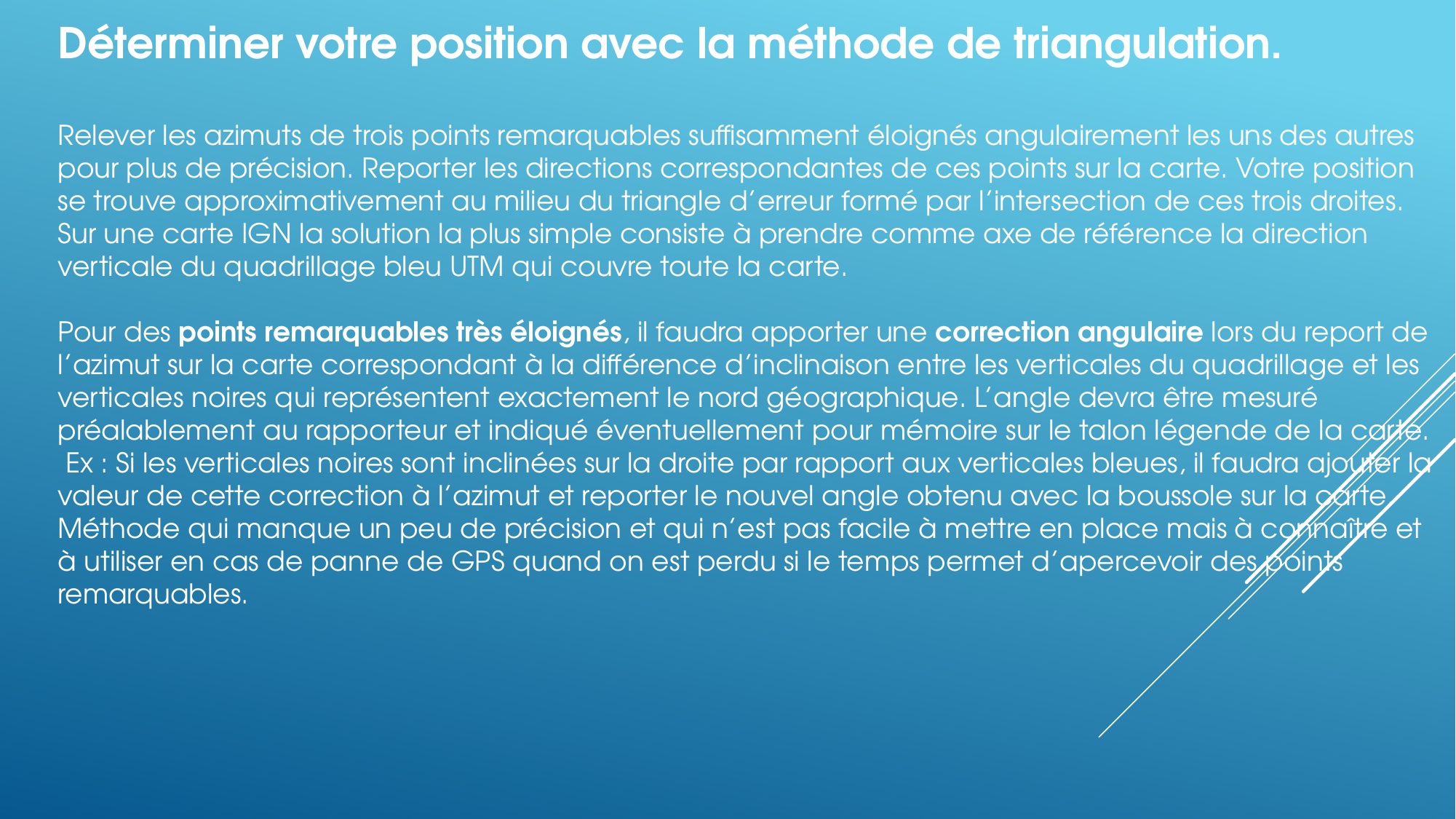

Déterminer votre position avec la méthode de triangulation.

Relever les azimuts de trois points remarquables suffisamment éloignés angulairement les uns des autres pour plus de précision. Reporter les directions correspondantes de ces points sur la carte. Votre position se trouve approximativement au milieu du triangle d’erreur formé par l’intersection de ces trois droites.
Sur une carte IGN la solution la plus simple consiste à prendre comme axe de référence la direction verticale du quadrillage bleu UTM qui couvre toute la carte.

Pour des points remarquables très éloignés, il faudra apporter une correction angulaire lors du report de l’azimut sur la carte correspondant à la différence d’inclinaison entre les verticales du quadrillage et les verticales noires qui représentent exactement le nord géographique. L’angle devra être mesuré préalablement au rapporteur et indiqué éventuellement pour mémoire sur le talon légende de la carte.
 Ex : Si les verticales noires sont inclinées sur la droite par rapport aux verticales bleues, il faudra ajouter la valeur de cette correction à l’azimut et reporter le nouvel angle obtenu avec la boussole sur la carte.
Méthode qui manque un peu de précision et qui n’est pas facile à mettre en place mais à connaître et à utiliser en cas de panne de GPS quand on est perdu si le temps permet d’apercevoir des points remarquables.

#